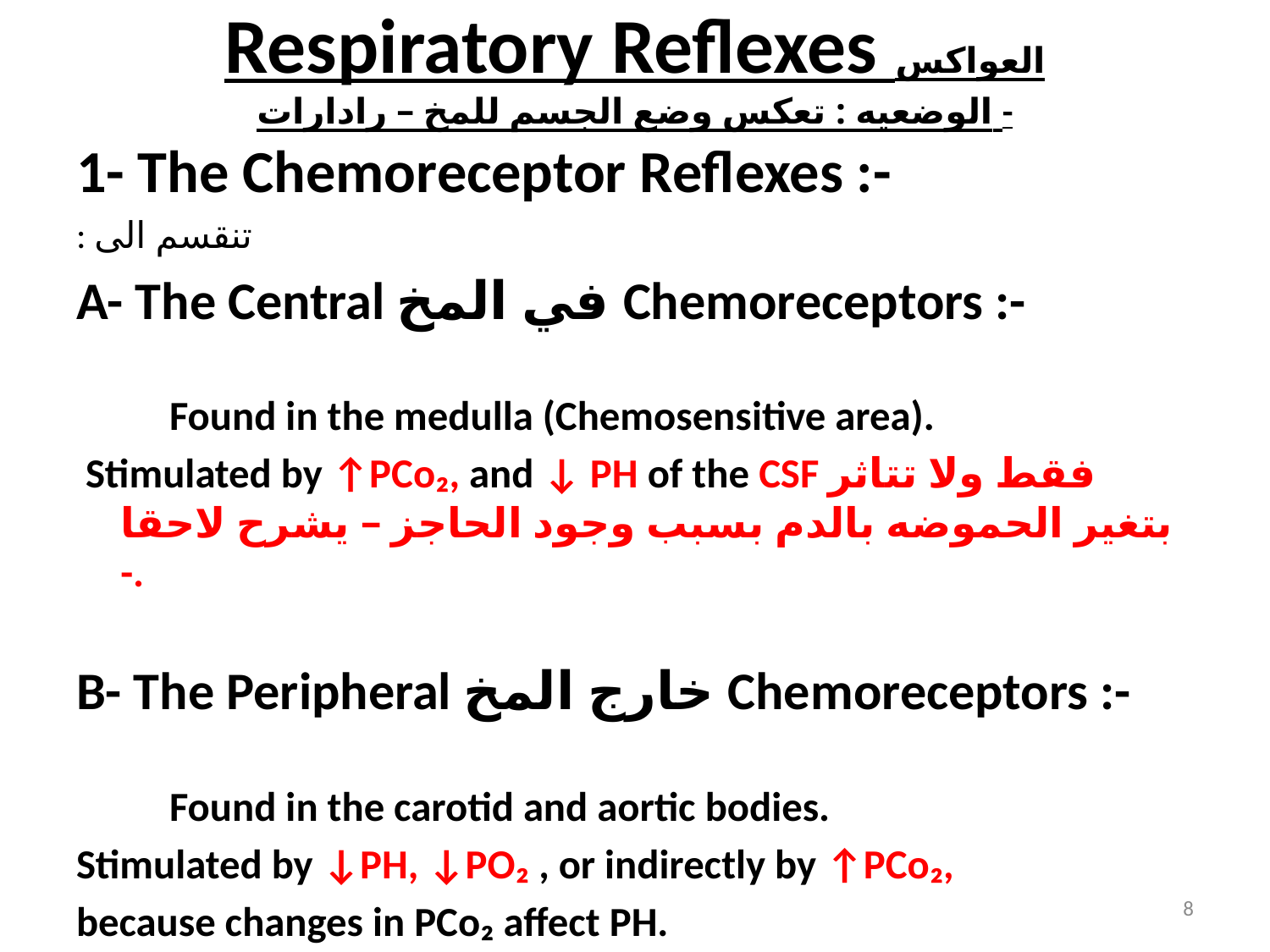

# Respiratory Reflexes العواكس الوضعيه : تعكس وضع الجسم للمخ – رادارات -
1- The Chemoreceptor Reflexes :-
: تنقسم الى
A- The Central في المخ Chemoreceptors :-

          Found in the medulla (Chemosensitive area).
 Stimulated by ↑PCo₂, and ↓ PH of the CSF فقط ولا تتاثر بتغير الحموضه بالدم بسبب وجود الحاجز – يشرح لاحقا -.

B- The Peripheral خارج المخ Chemoreceptors :-

          Found in the carotid and aortic bodies.
Stimulated by ↓PH, ↓PO₂ , or indirectly by ↑PCo₂,
because changes in PCo₂ affect PH.

8